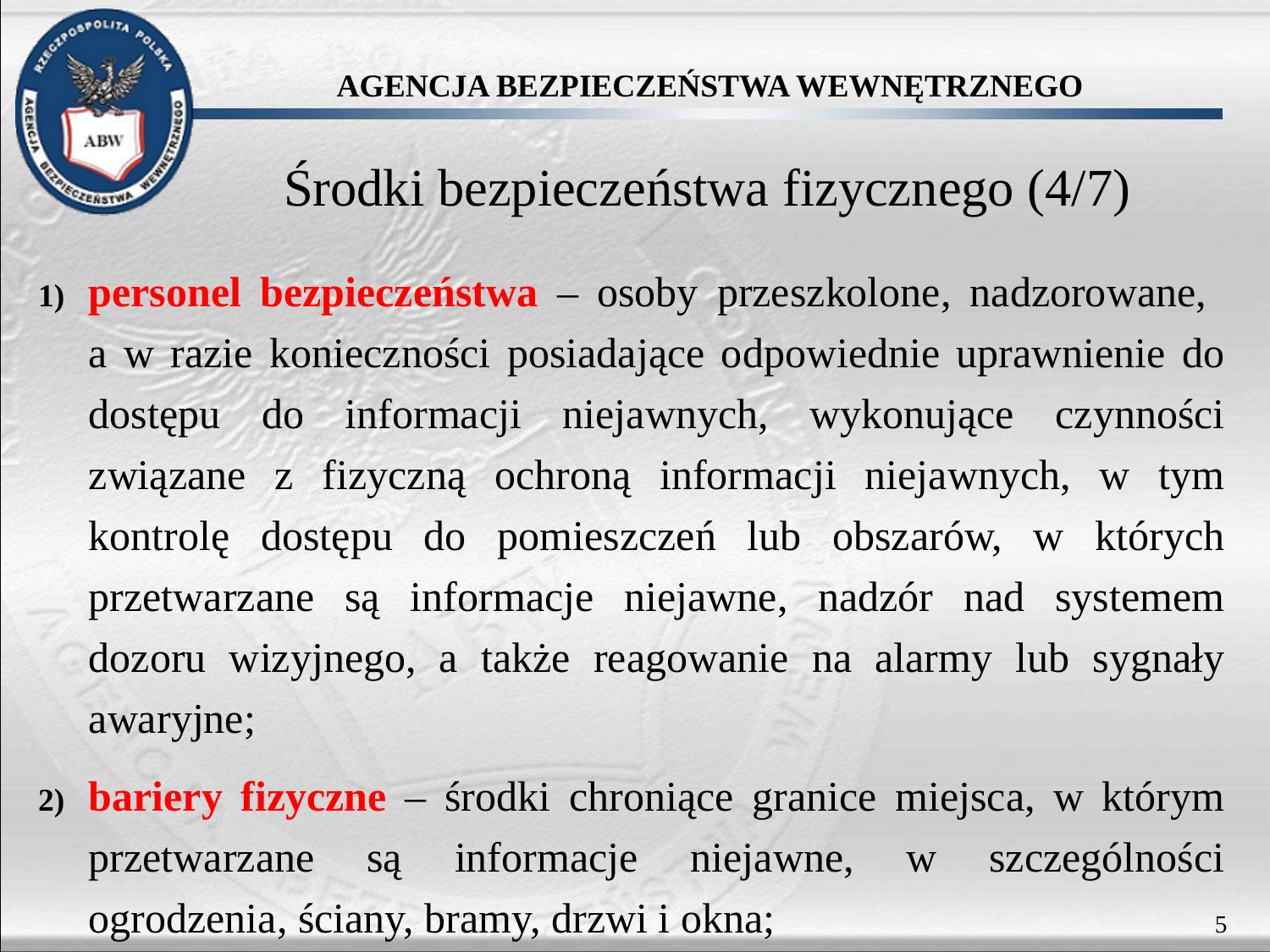

Środki bezpieczeństwa fizycznego (4/7)
personel bezpieczeństwa – osoby przeszkolone, nadzorowane,
a w razie konieczności posiadające odpowiednie uprawnienie do dostępu do informacji niejawnych, wykonujące czynności związane z fizyczną ochroną informacji niejawnych, w tym kontrolę dostępu do pomieszczeń lub obszarów, w których przetwarzane są informacje niejawne, nadzór nad systemem dozoru wizyjnego, a także reagowanie na alarmy lub sygnały awaryjne;
bariery fizyczne – środki chroniące granice miejsca, w którym przetwarzane są informacje niejawne, w szczególności ogrodzenia, ściany, bramy, drzwi i okna;
5